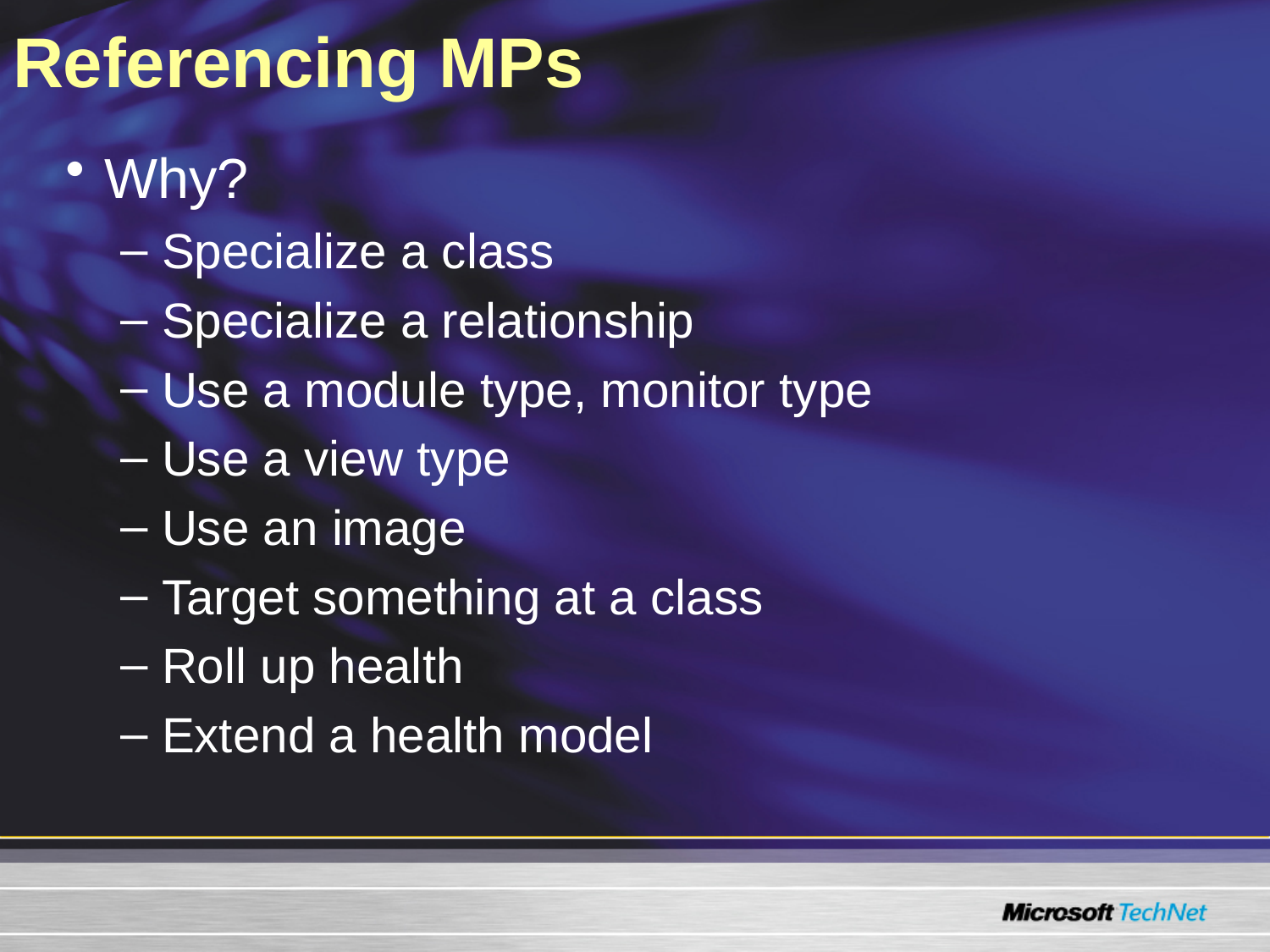

Referencing MPs
Why?
Specialize a class
Specialize a relationship
Use a module type, monitor type
Use a view type
Use an image
Target something at a class
Roll up health
Extend a health model